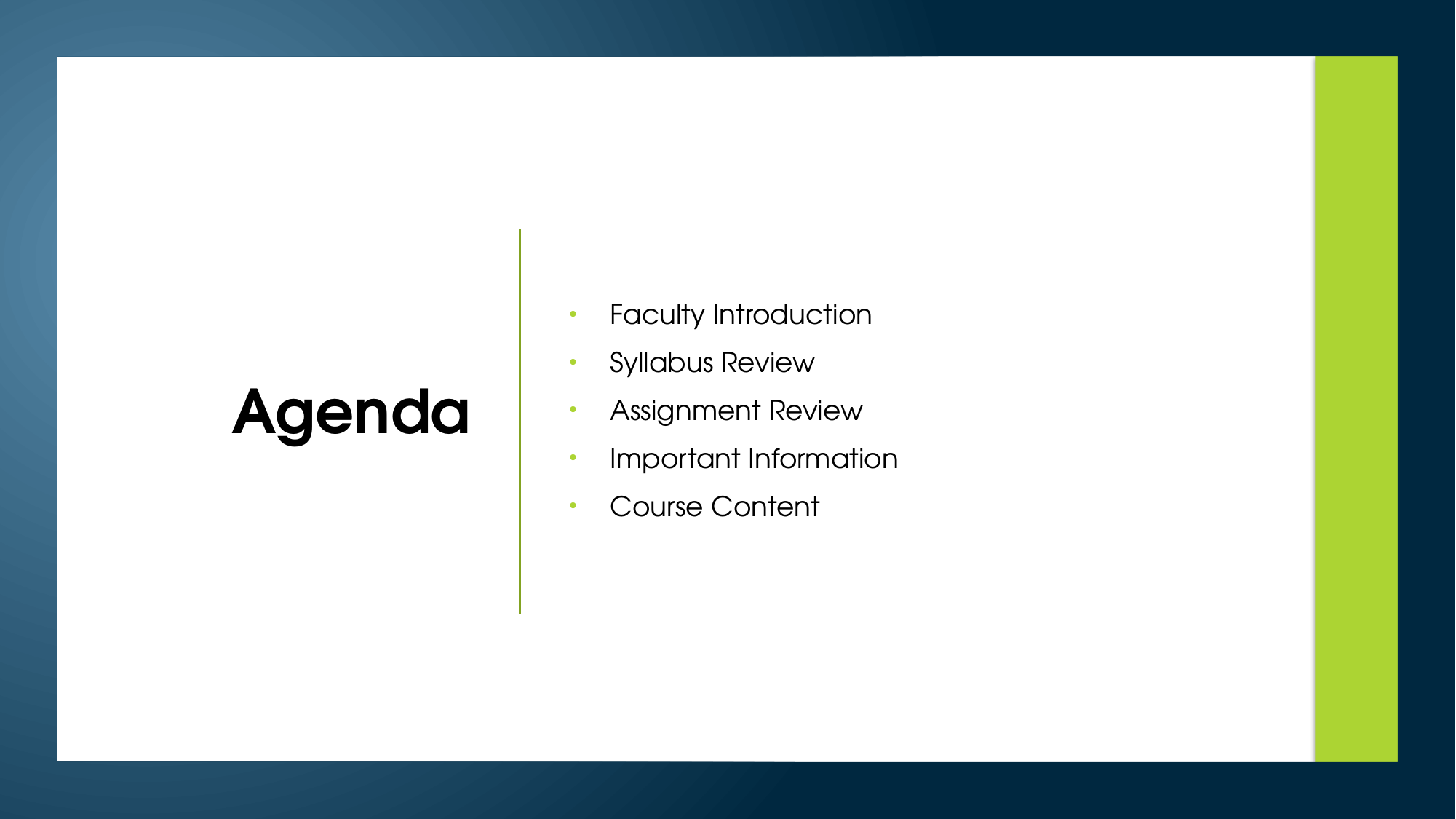

Faculty Introduction
Syllabus Review
Assignment Review
Important Information
Course Content
# Agenda